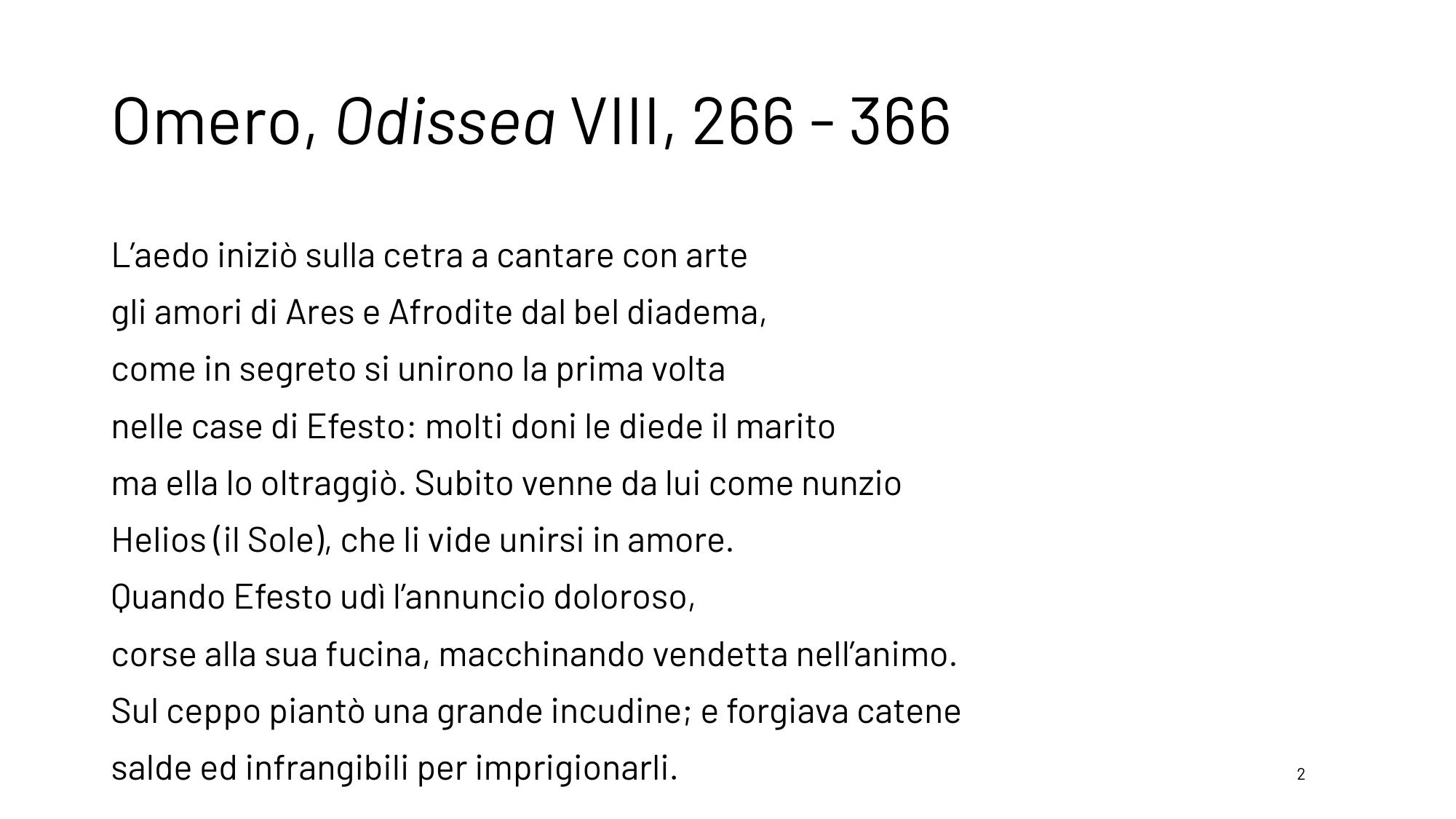

# Omero, Odissea VIII, 266 - 366
L’aedo iniziò sulla cetra a cantare con arte
gli amori di Ares e Afrodite dal bel diadema,
come in segreto si unirono la prima volta
nelle case di Efesto: molti doni le diede il marito
ma ella lo oltraggiò. Subito venne da lui come nunzio
Helios (il Sole), che li vide unirsi in amore.
Quando Efesto udì l’annuncio doloroso,
corse alla sua fucina, macchinando vendetta nell’animo.
Sul ceppo piantò una grande incudine; e forgiava catene
salde ed infrangibili per imprigionarli.                                                                                       2